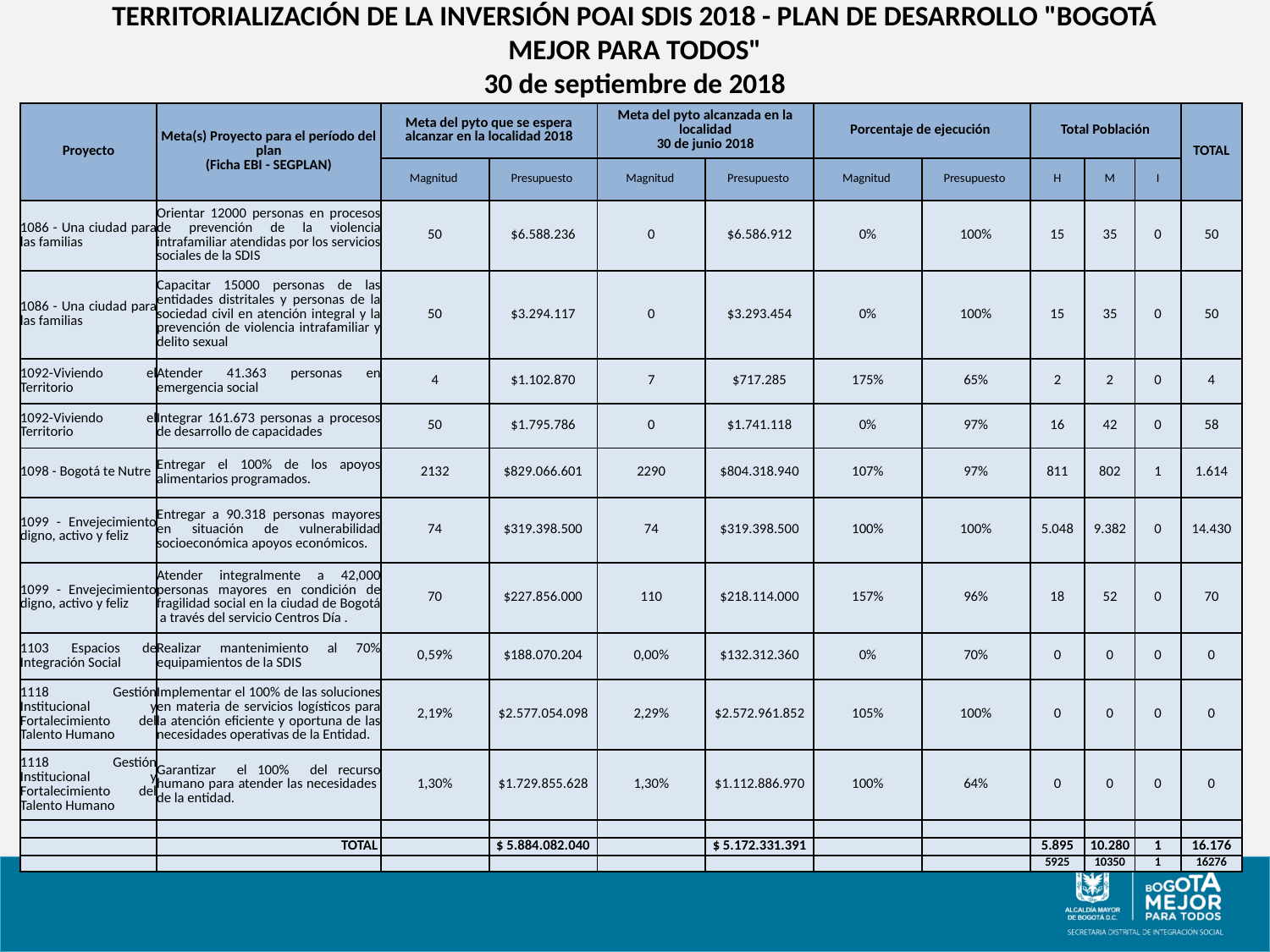

# TERRITORIALIZACIÓN DE LA INVERSIÓN POAI SDIS 2018 - PLAN DE DESARROLLO "BOGOTÁ MEJOR PARA TODOS" 30 de septiembre de 2018
| Proyecto | Meta(s) Proyecto para el período del plan (Ficha EBI - SEGPLAN) | Meta del pyto que se espera alcanzar en la localidad 2018 |  | Meta del pyto alcanzada en la localidad 30 de junio 2018 |  | Porcentaje de ejecución |  | Total Población |  |  | TOTAL |
| --- | --- | --- | --- | --- | --- | --- | --- | --- | --- | --- | --- |
|  |  | Magnitud | Presupuesto | Magnitud | Presupuesto | Magnitud | Presupuesto | H | M | I |  |
| 1086 - Una ciudad para las familias | Orientar 12000 personas en procesos de prevención de la violencia intrafamiliar atendidas por los servicios sociales de la SDIS | 50 | $6.588.236 | 0 | $6.586.912 | 0% | 100% | 15 | 35 | 0 | 50 |
| 1086 - Una ciudad para las familias | Capacitar 15000 personas de las entidades distritales y personas de la sociedad civil en atención integral y la prevención de violencia intrafamiliar y delito sexual | 50 | $3.294.117 | 0 | $3.293.454 | 0% | 100% | 15 | 35 | 0 | 50 |
| 1092-Viviendo el Territorio | Atender 41.363 personas en emergencia social | 4 | $1.102.870 | 7 | $717.285 | 175% | 65% | 2 | 2 | 0 | 4 |
| 1092-Viviendo el Territorio | Integrar 161.673 personas a procesos de desarrollo de capacidades | 50 | $1.795.786 | 0 | $1.741.118 | 0% | 97% | 16 | 42 | 0 | 58 |
| 1098 - Bogotá te Nutre | Entregar el 100% de los apoyos alimentarios programados. | 2132 | $829.066.601 | 2290 | $804.318.940 | 107% | 97% | 811 | 802 | 1 | 1.614 |
| 1099 - Envejecimiento digno, activo y feliz | Entregar a 90.318 personas mayores en situación de vulnerabilidad socioeconómica apoyos económicos. | 74 | $319.398.500 | 74 | $319.398.500 | 100% | 100% | 5.048 | 9.382 | 0 | 14.430 |
| 1099 - Envejecimiento digno, activo y feliz | Atender integralmente a 42,000 personas mayores en condición de fragilidad social en la ciudad de Bogotá a través del servicio Centros Día . | 70 | $227.856.000 | 110 | $218.114.000 | 157% | 96% | 18 | 52 | 0 | 70 |
| 1103 Espacios de Integración Social | Realizar mantenimiento al 70% equipamientos de la SDIS | 0,59% | $188.070.204 | 0,00% | $132.312.360 | 0% | 70% | 0 | 0 | 0 | 0 |
| 1118 Gestión Institucional y Fortalecimiento del Talento Humano | Implementar el 100% de las soluciones en materia de servicios logísticos para la atención eficiente y oportuna de las necesidades operativas de la Entidad. | 2,19% | $2.577.054.098 | 2,29% | $2.572.961.852 | 105% | 100% | 0 | 0 | 0 | 0 |
| 1118 Gestión Institucional y Fortalecimiento del Talento Humano | Garantizar el 100% del recurso humano para atender las necesidades de la entidad. | 1,30% | $1.729.855.628 | 1,30% | $1.112.886.970 | 100% | 64% | 0 | 0 | 0 | 0 |
|  |  |  |  |  |  |  |  |  |  |  |  |
|  | TOTAL |  | $ 5.884.082.040 |  | $ 5.172.331.391 |  |  | 5.895 | 10.280 | 1 | 16.176 |
|  |  |  |  |  |  |  |  | 5925 | 10350 | 1 | 16276 |